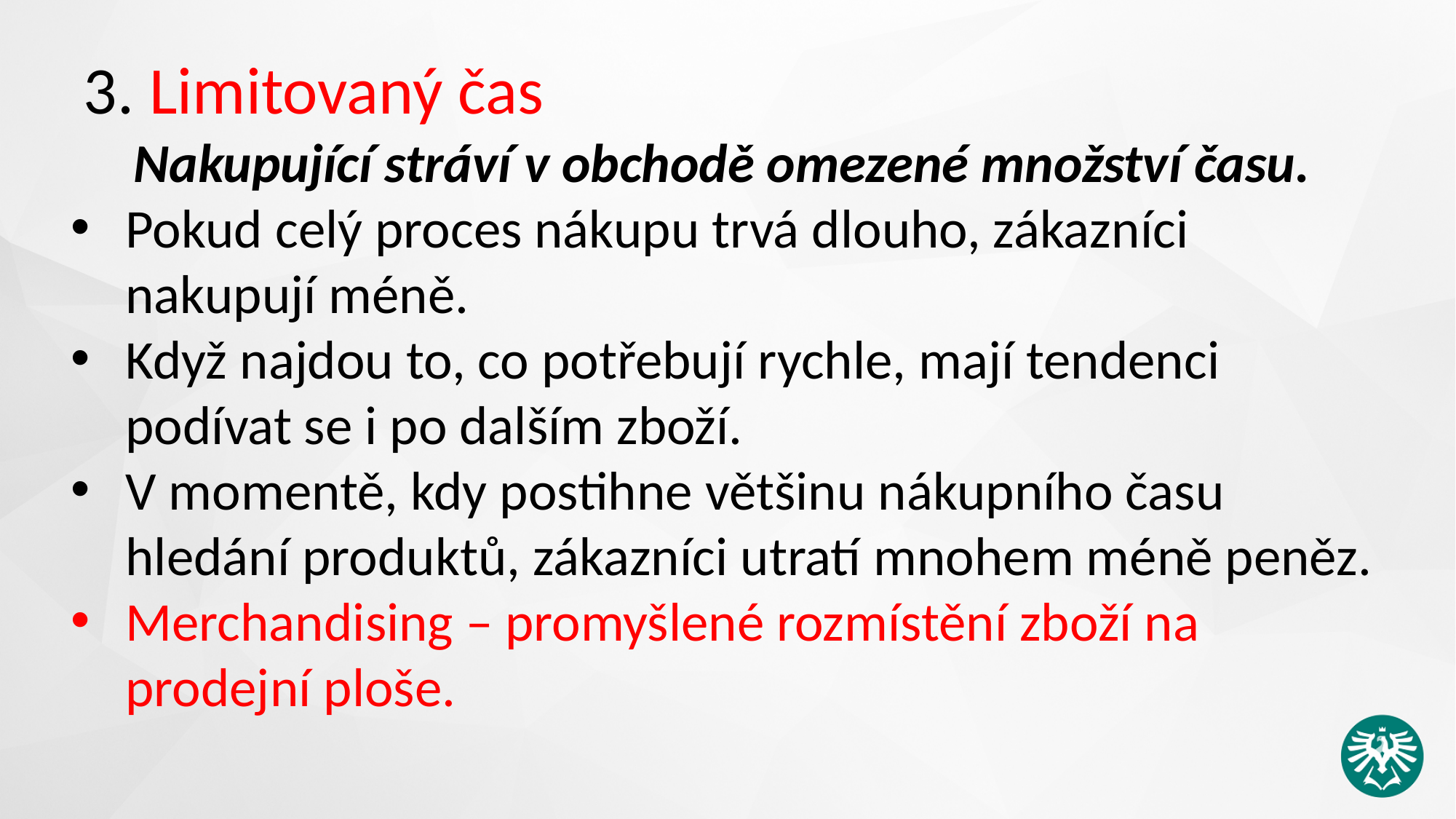

# 3. Limitovaný čas
Nakupující stráví v obchodě omezené množství času.
Pokud celý proces nákupu trvá dlouho, zákazníci nakupují méně.
Když najdou to, co potřebují rychle, mají tendenci podívat se i po dalším zboží.
V momentě, kdy postihne většinu nákupního času hledání produktů, zákazníci utratí mnohem méně peněz.
Merchandising – promyšlené rozmístění zboží na prodejní ploše.